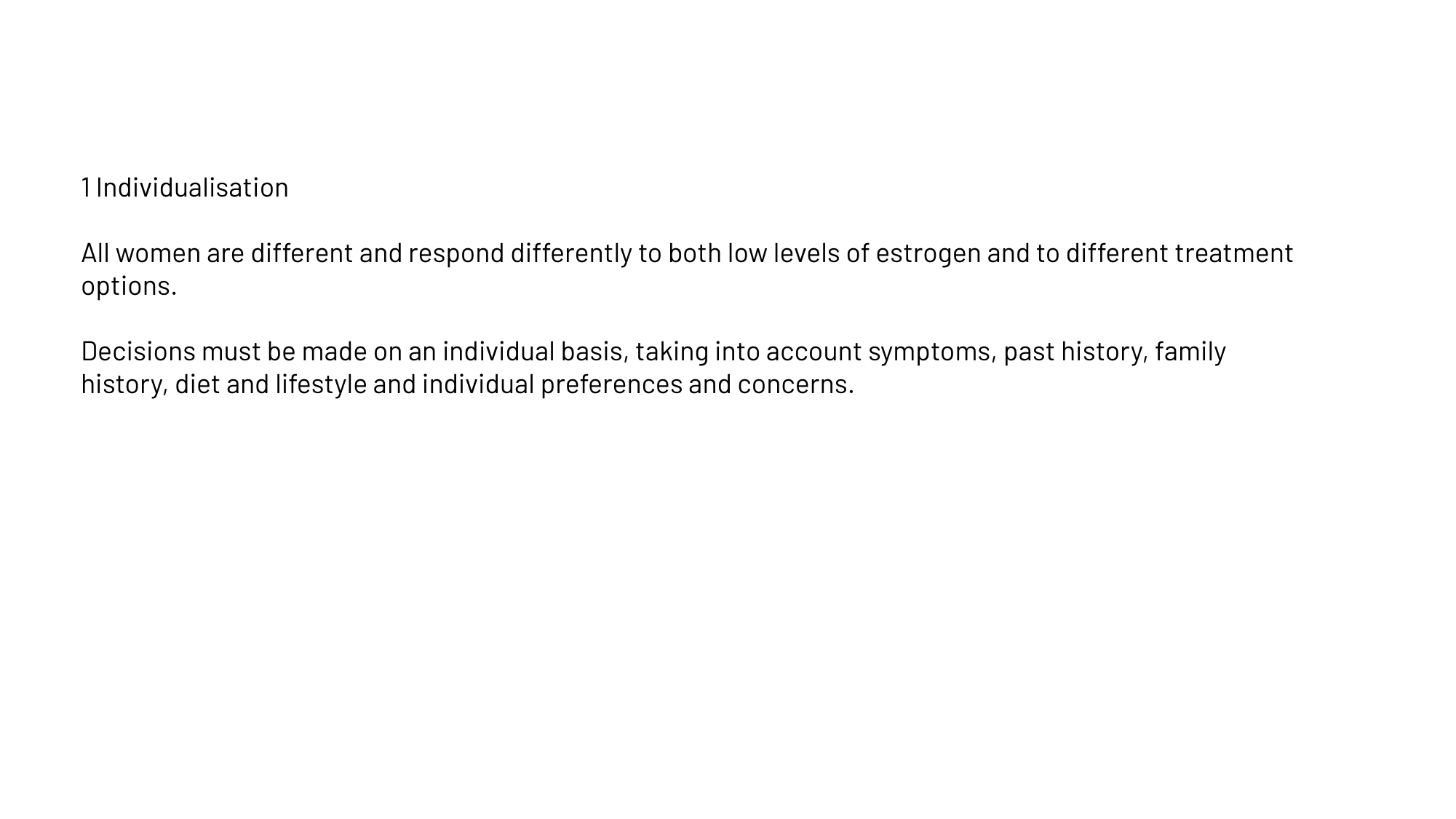

1 Individualisation

All women are different and respond differently to both low levels of estrogen and to different treatment options.

Decisions must be made on an individual basis, taking into account symptoms, past history, family history, diet and lifestyle and individual preferences and concerns.